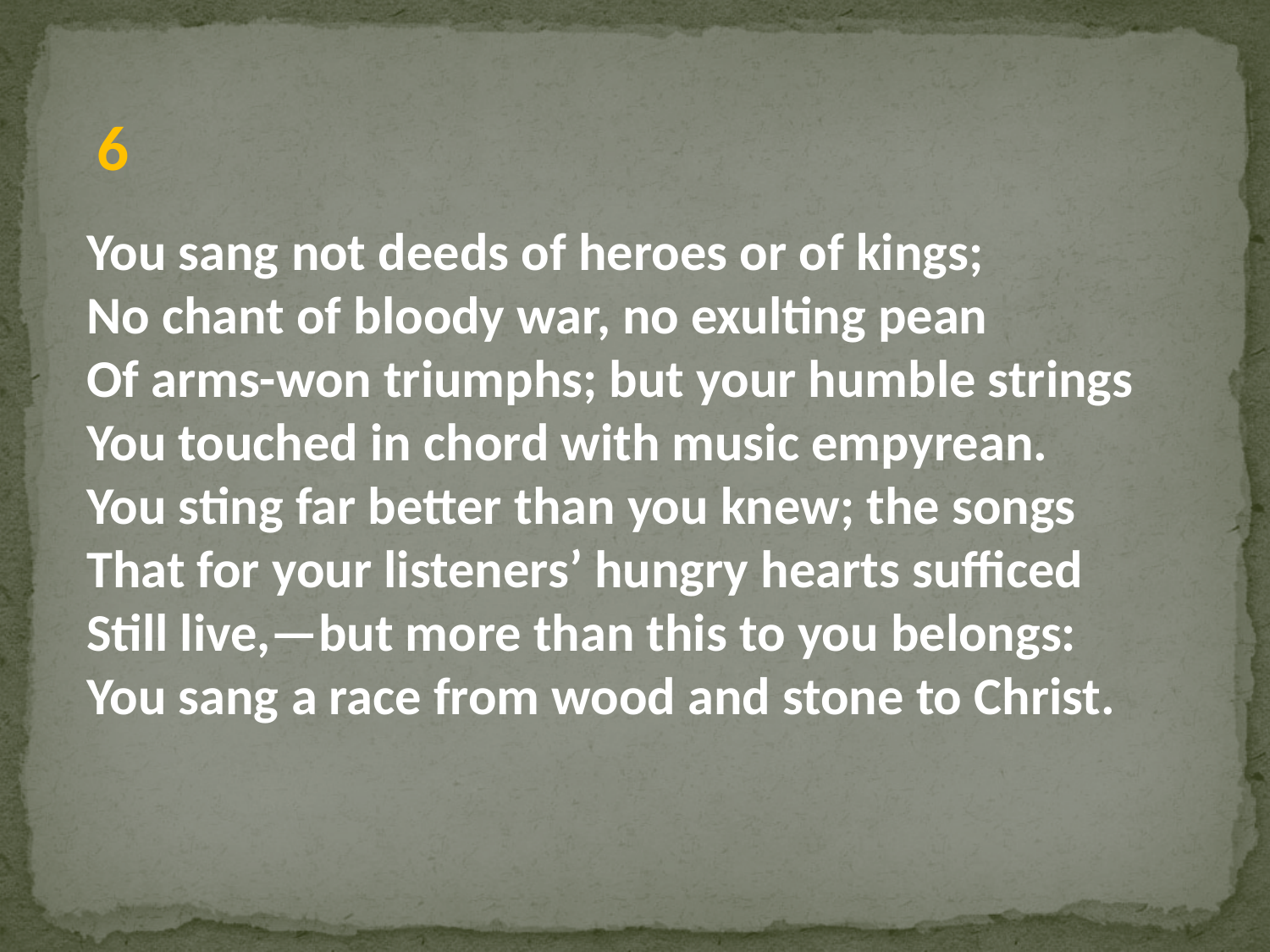

6
You sang not deeds of heroes or of kings;
No chant of bloody war, no exulting pean
Of arms-won triumphs; but your humble strings
You touched in chord with music empyrean.
You sting far better than you knew; the songs
That for your listeners’ hungry hearts sufficed
Still live,—but more than this to you belongs:
You sang a race from wood and stone to Christ.